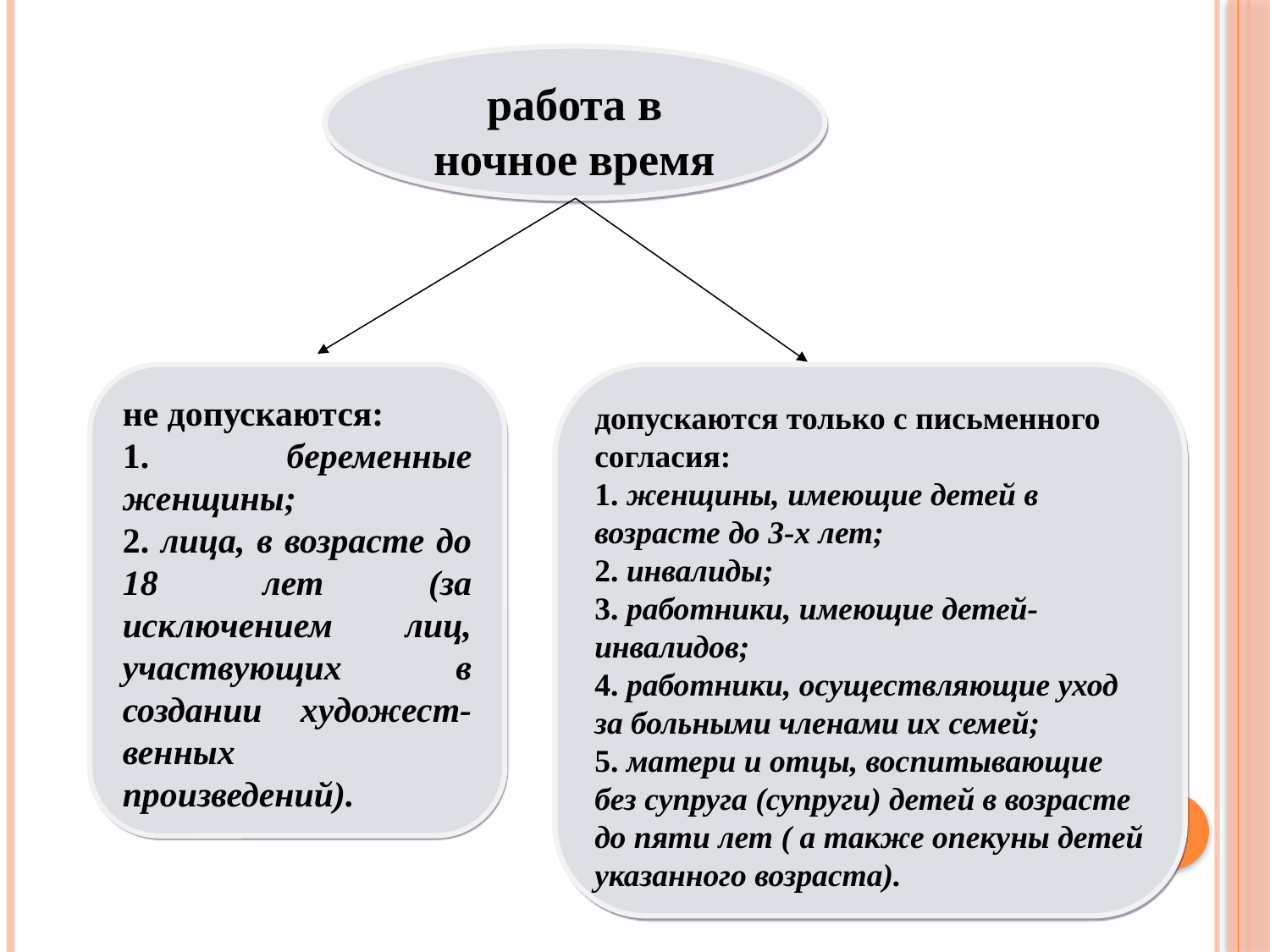

работа в ночное время

не допускаются:
1. беременные женщины;
2. лица, в возрасте до 18 лет (за исключением лиц, участвующих в создании художест-венных произведений).
допускаются только с письменного согласия:
1. женщины, имеющие детей в возрасте до 3-х лет;
2. инвалиды;
3. работники, имеющие детей-инвалидов;
4. работники, осуществляющие уход за больными членами их семей;
5. матери и отцы, воспитывающие без супруга (супруги) детей в возрасте до пяти лет ( а также опекуны детей указанного возраста).